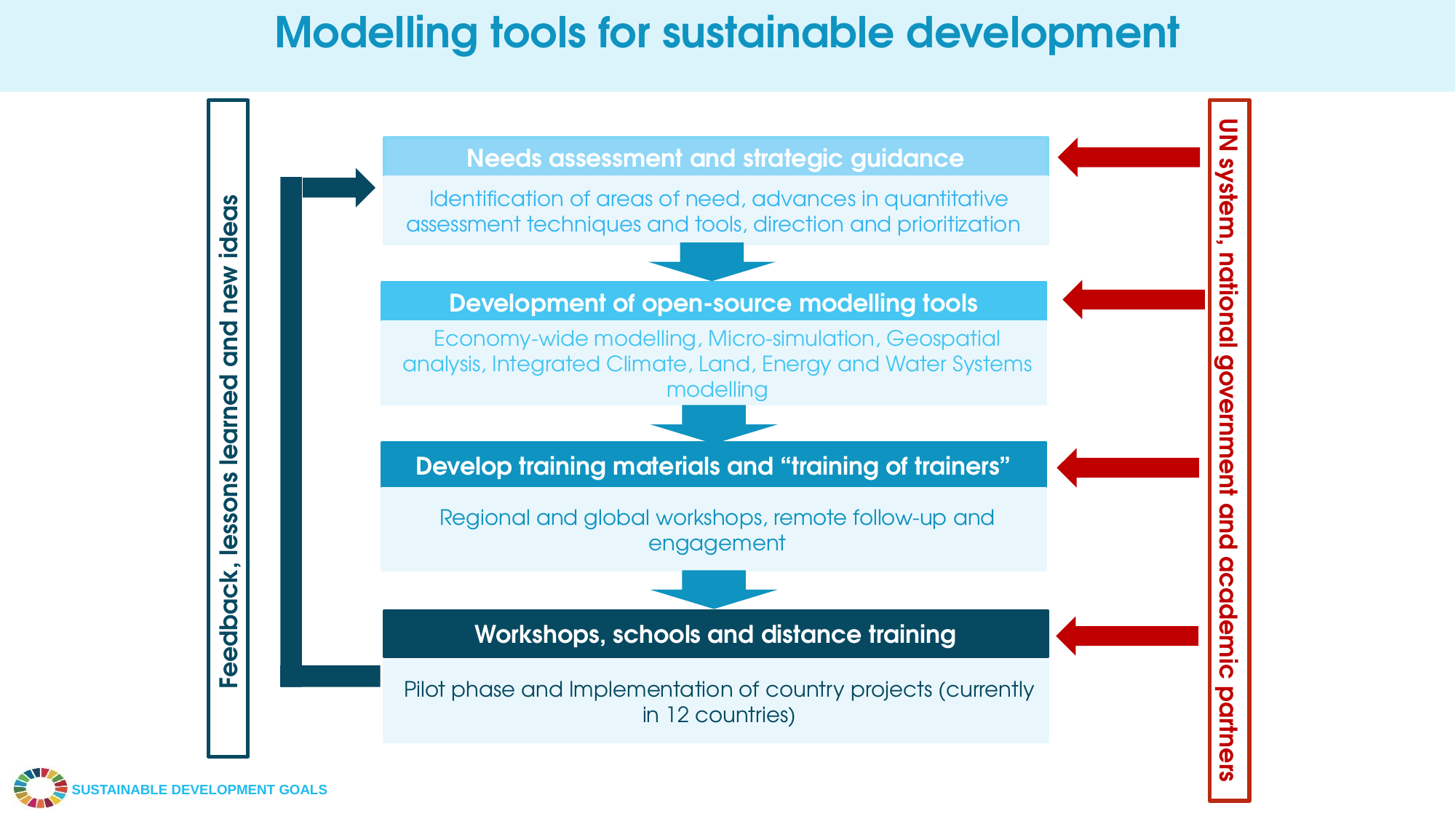

Modelling tools for sustainable development
3

Needs assessment and strategic guidance

Identification of areas of need, advances in quantitative assessment techniques and tools, direction and prioritization

Development of open-source modelling tools
Economy-wide modelling, Micro-simulation, Geospatial analysis, Integrated Climate, Land, Energy and Water Systems modelling

Feedback, lessons learned and new ideas

UN system, national government and academic partners
Develop training materials and “training of trainers”

Regional and global workshops, remote follow-up and engagement

Workshops, schools and distance training
Pilot phase and Implementation of country projects (currently in 12 countries)